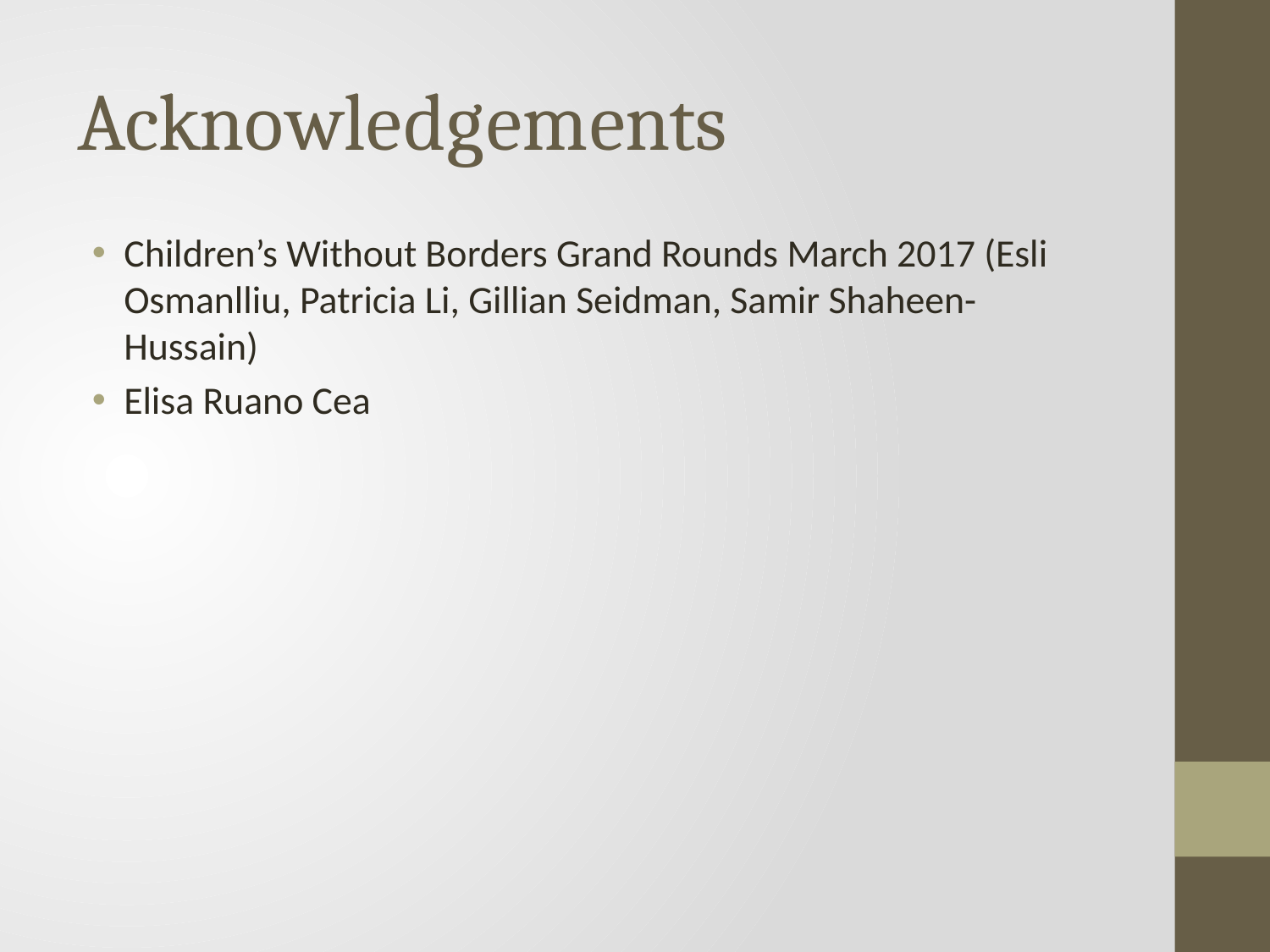

# Acknowledgements
Children’s Without Borders Grand Rounds March 2017 (Esli Osmanlliu, Patricia Li, Gillian Seidman, Samir Shaheen-Hussain)
Elisa Ruano Cea